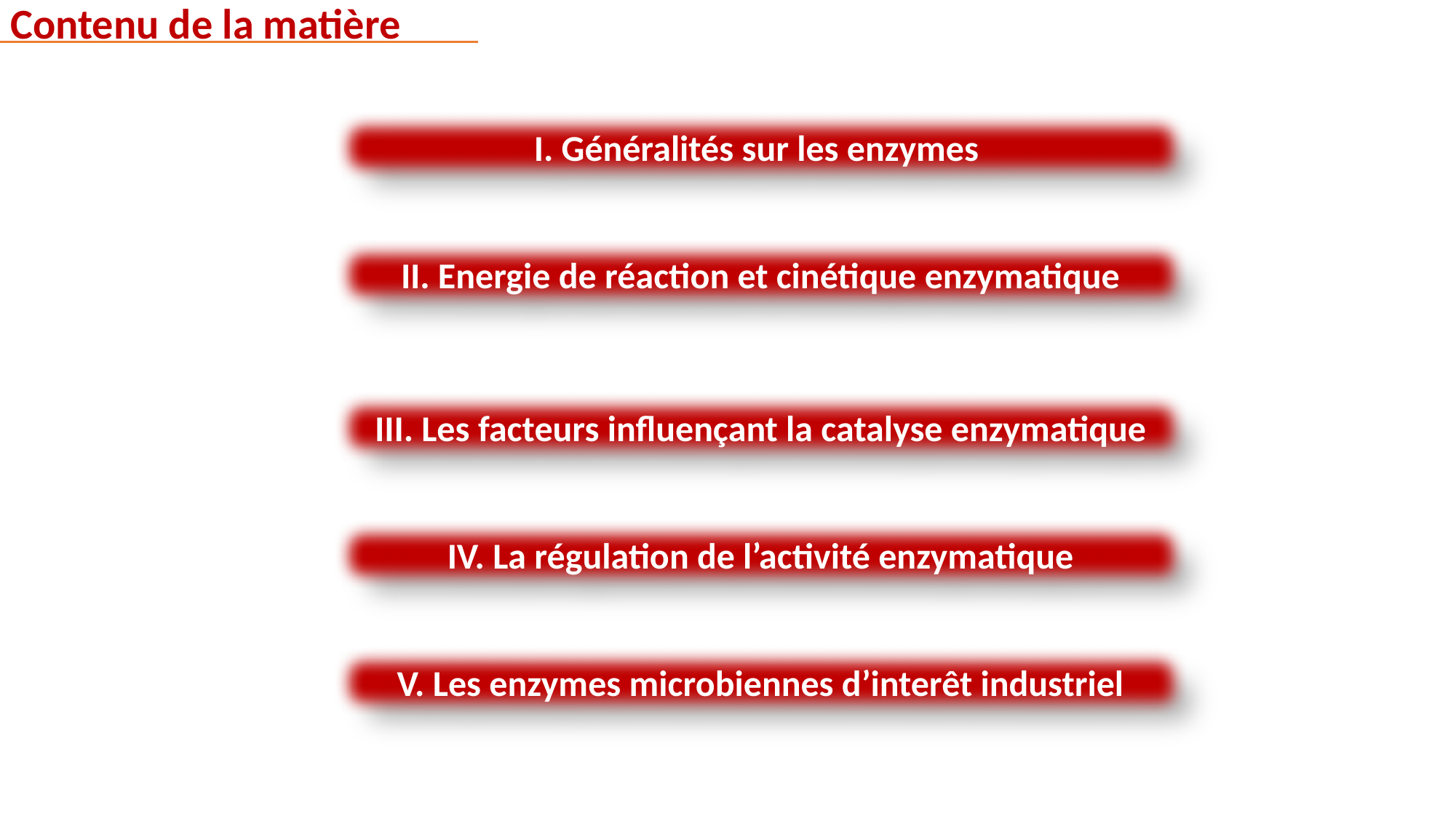

Contenu de la matière
I. Généralités sur les enzymes
II. Energie de réaction et cinétique enzymatique
III. Les facteurs influençant la catalyse enzymatique
IV. La régulation de l’activité enzymatique
V. Les enzymes microbiennes d’interêt industriel